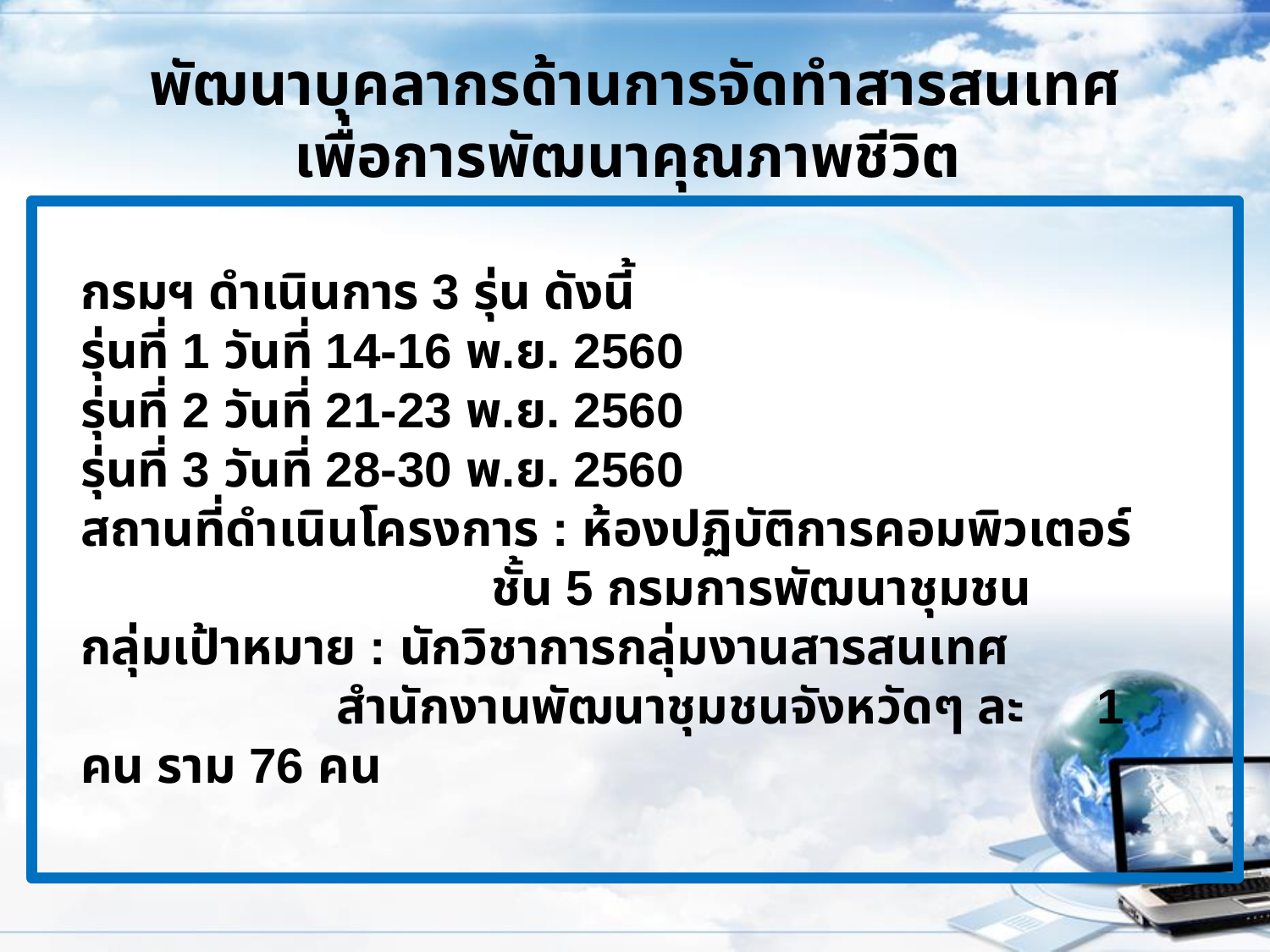

# พัฒนาบุคลากรด้านการจัดทำสารสนเทศ เพื่อการพัฒนาคุณภาพชีวิต

กรมฯ ดำเนินการ 3 รุ่น ดังนี้
รุ่นที่ 1 วันที่ 14-16 พ.ย. 2560
รุ่นที่ 2 วันที่ 21-23 พ.ย. 2560
รุ่นที่ 3 วันที่ 28-30 พ.ย. 2560
สถานที่ดำเนินโครงการ : ห้องปฏิบัติการคอมพิวเตอร์
	                      ชั้น 5 กรมการพัฒนาชุมชน
กลุ่มเป้าหมาย : นักวิชาการกลุ่มงานสารสนเทศ
	          สำนักงานพัฒนาชุมชนจังหวัดๆ ละ 	1 คน ราม 76 คน